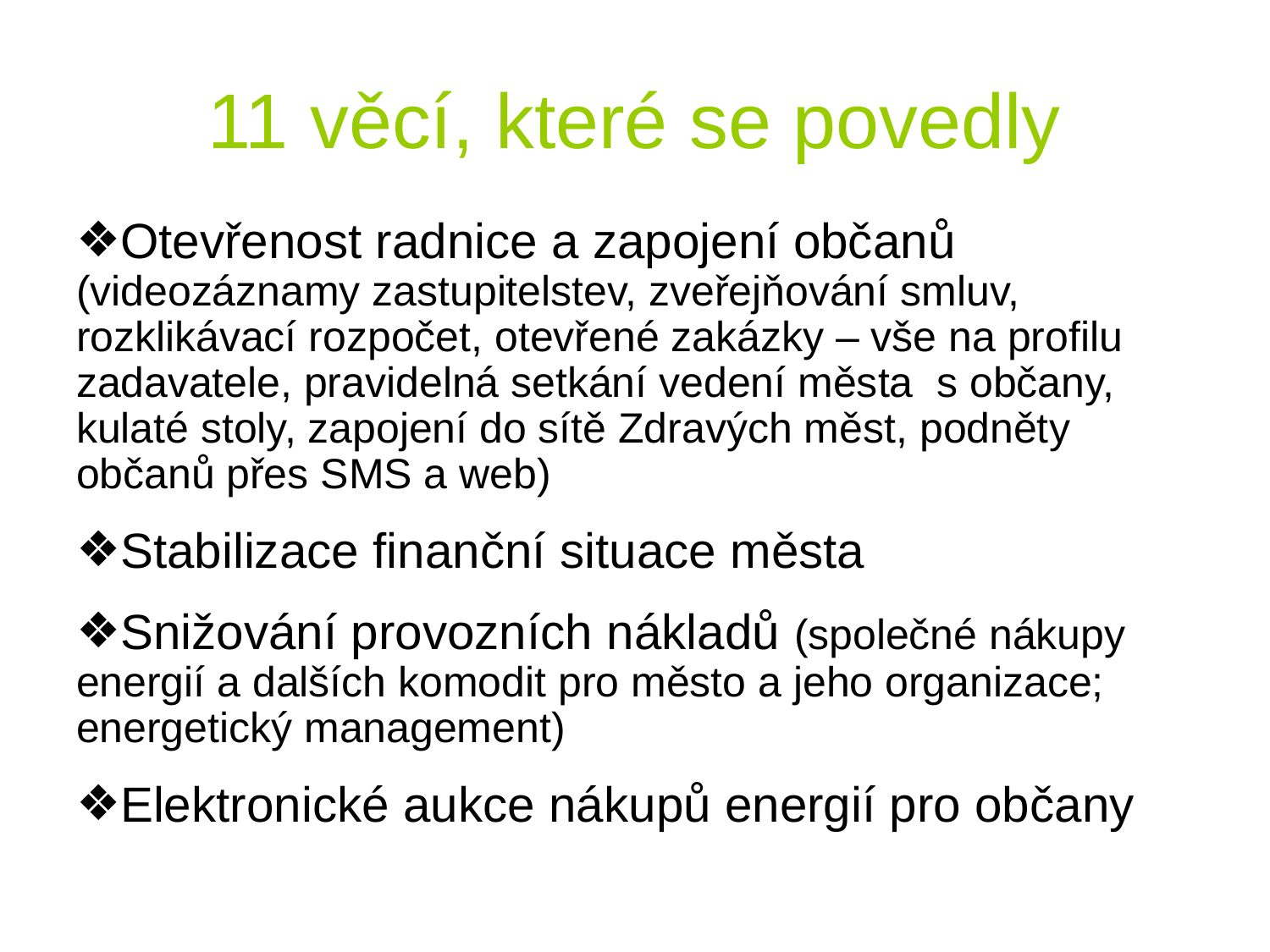

# 11 věcí, které se povedly

Otevřenost radnice a zapojení občanů (videozáznamy zastupitelstev, zveřejňování smluv, rozklikávací rozpočet, otevřené zakázky – vše na profilu zadavatele, pravidelná setkání vedení města  s občany, kulaté stoly, zapojení do sítě Zdravých měst, podněty občanů přes SMS a web)

Stabilizace finanční situace města

Snižování provozních nákladů (společné nákupy energií a dalších komodit pro město a jeho organizace; energetický management)

Elektronické aukce nákupů energií pro občany